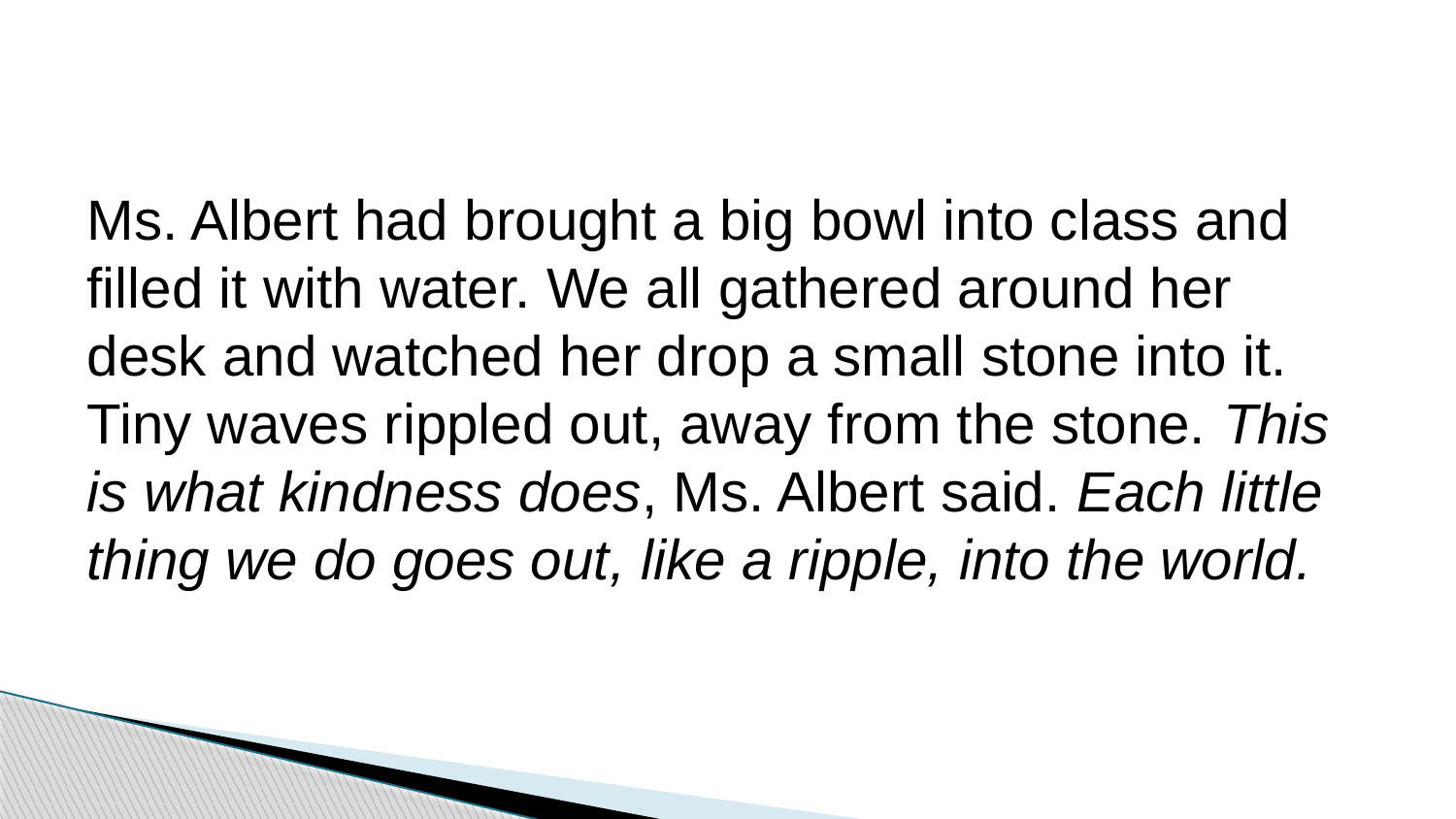

#
Ms. Albert had brought a big bowl into class and filled it with water. We all gathered around her desk and watched her drop a small stone into it. Tiny waves rippled out, away from the stone. This is what kindness does, Ms. Albert said. Each little thing we do goes out, like a ripple, into the world.